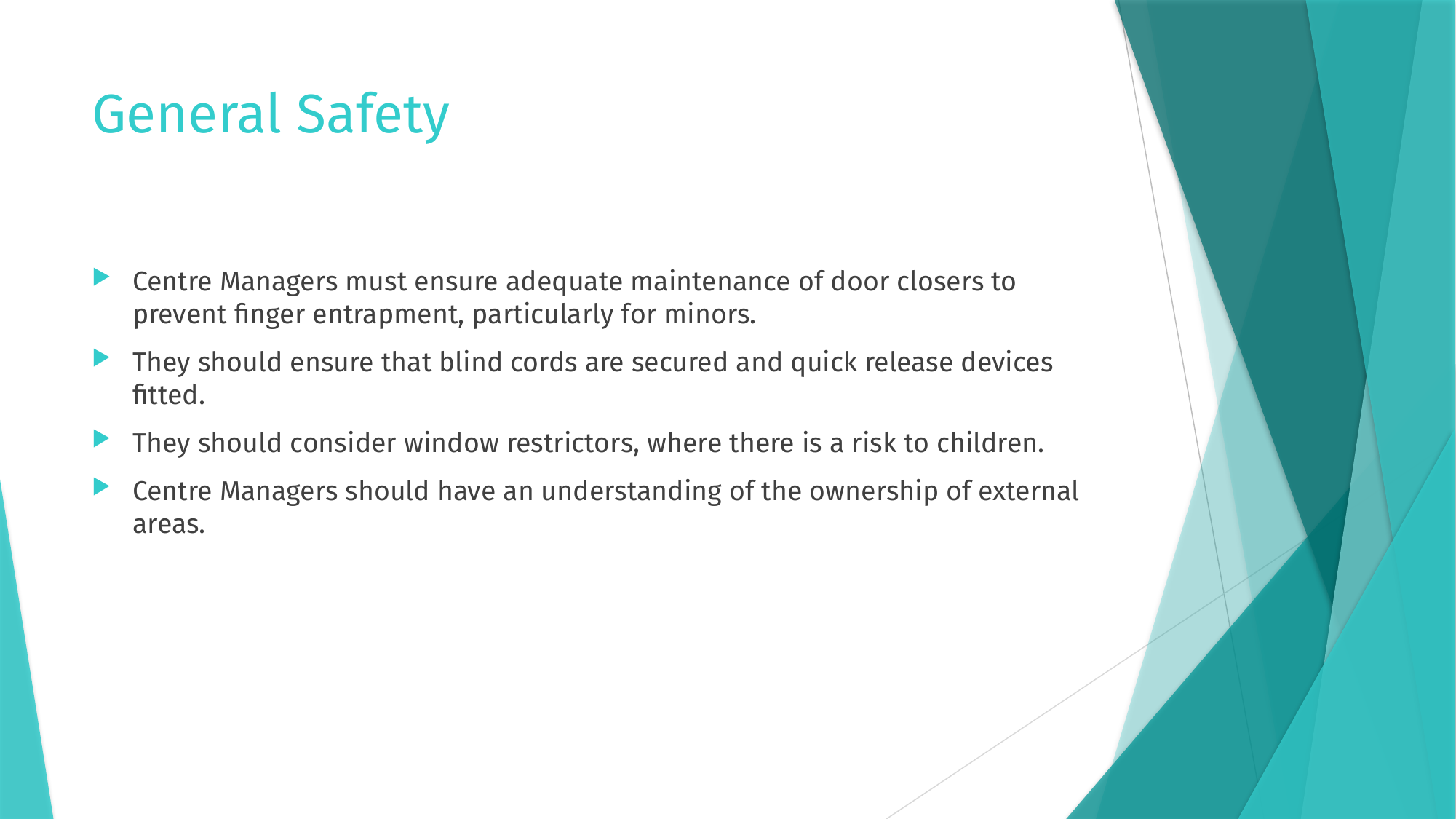

# General Safety
Centre Managers must ensure adequate maintenance of door closers to prevent finger entrapment, particularly for minors.
They should ensure that blind cords are secured and quick release devices fitted.
They should consider window restrictors, where there is a risk to children.
Centre Managers should have an understanding of the ownership of external areas.